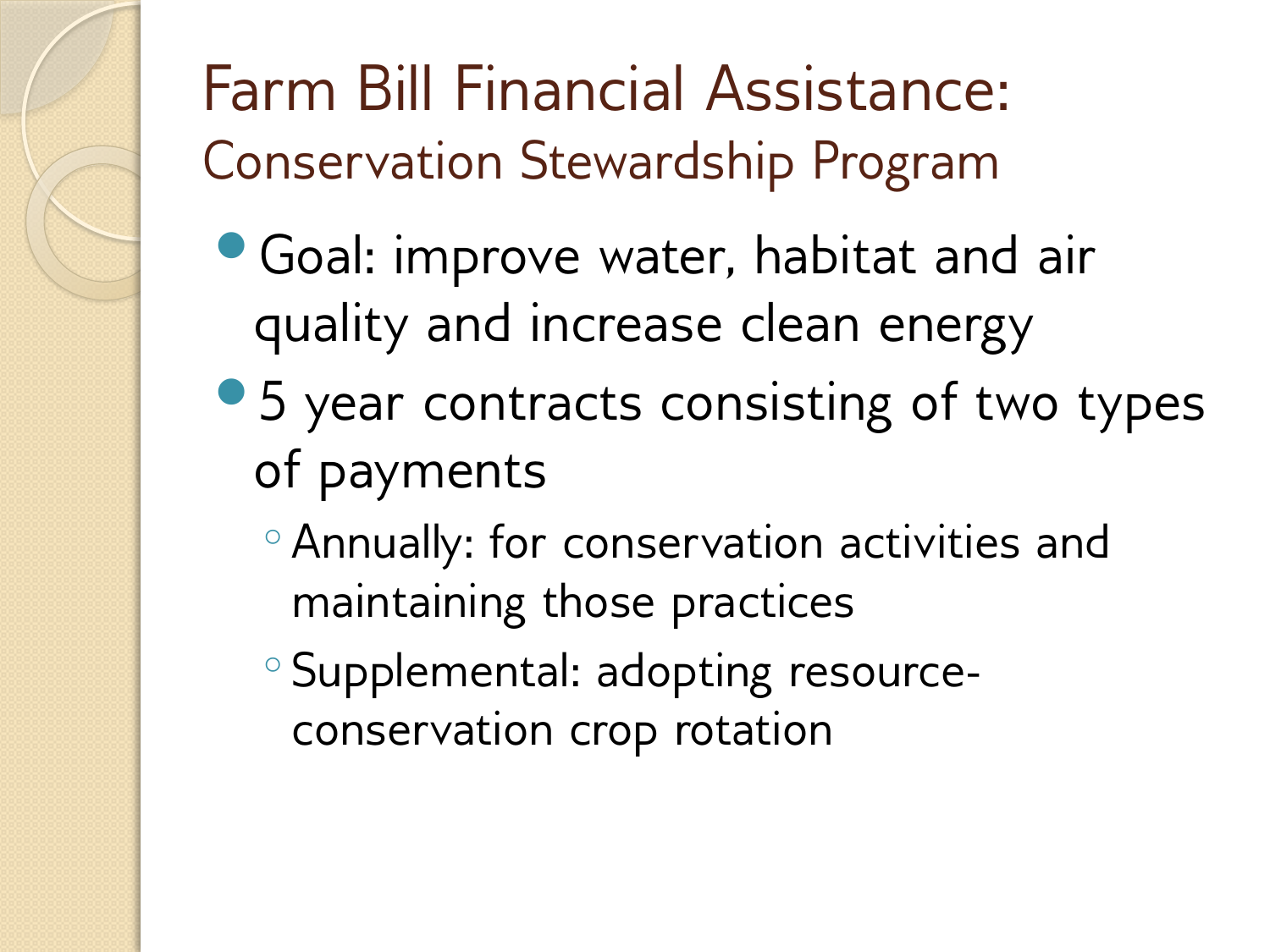

# Farm Bill Financial Assistance: Conservation Stewardship Program
Goal: improve water, habitat and air quality and increase clean energy
5 year contracts consisting of two types of payments
Annually: for conservation activities and maintaining those practices
Supplemental: adopting resource-conservation crop rotation